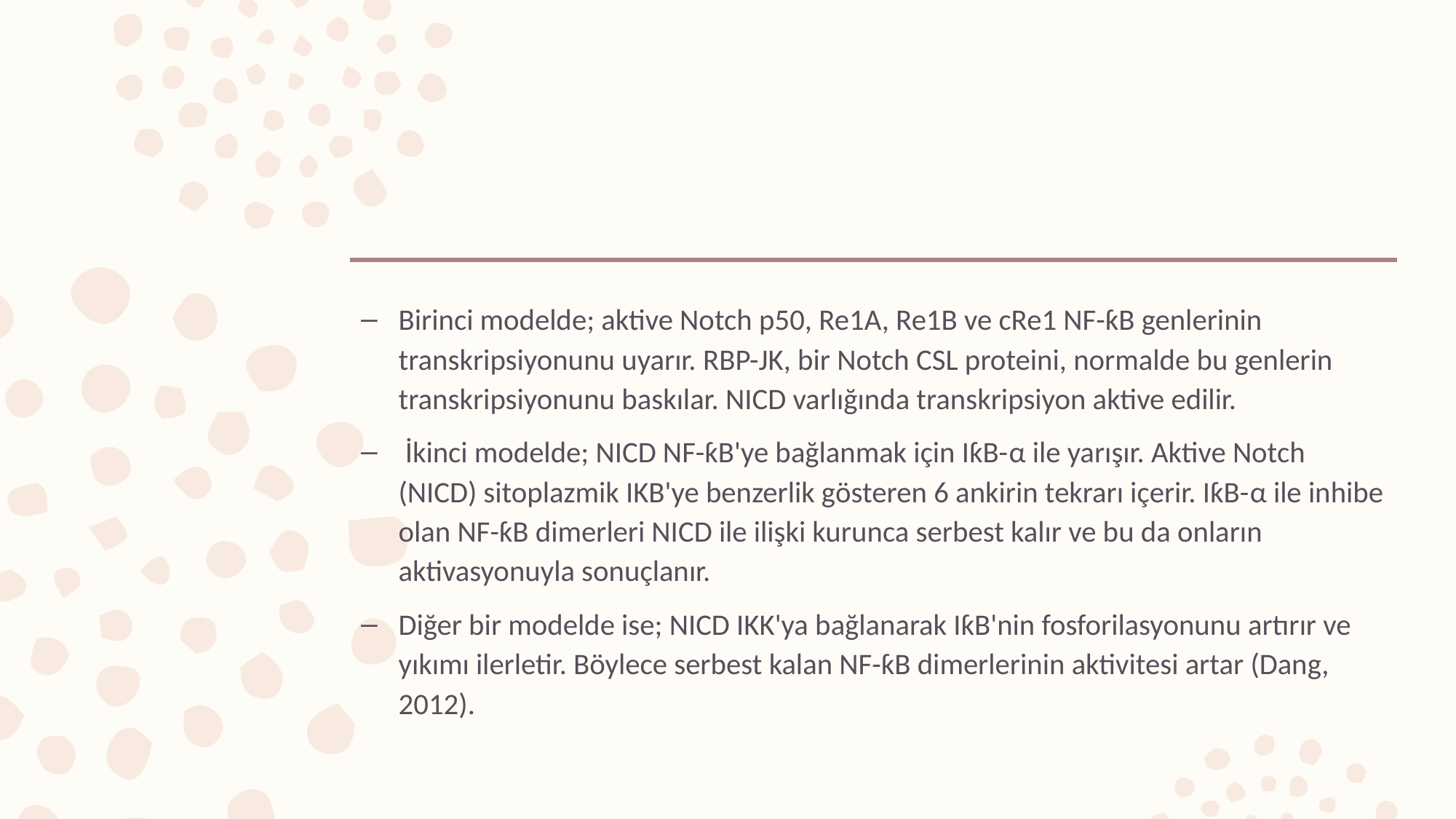

#
Birinci modelde; aktive Notch p50, Re1A, Re1B ve cRe1 NF-ƙB genlerinin transkripsiyonunu uyarır. RBP-JK, bir Notch CSL proteini, normalde bu genlerin transkripsiyonunu baskılar. NICD varlığında transkripsiyon aktive edilir.
 İkinci modelde; NICD NF-ƙB'ye bağlanmak için IƙB-α ile yarışır. Aktive Notch (NICD) sitoplazmik IKB'ye benzerlik gösteren 6 ankirin tekrarı içerir. IƙB-α ile inhibe olan NF-ƙB dimerleri NICD ile ilişki kurunca serbest kalır ve bu da onların aktivasyonuyla sonuçlanır.
Diğer bir modelde ise; NICD IKK'ya bağlanarak IƙB'nin fosforilasyonunu artırır ve yıkımı ilerletir. Böylece serbest kalan NF-ƙB dimerlerinin aktivitesi artar (Dang, 2012).